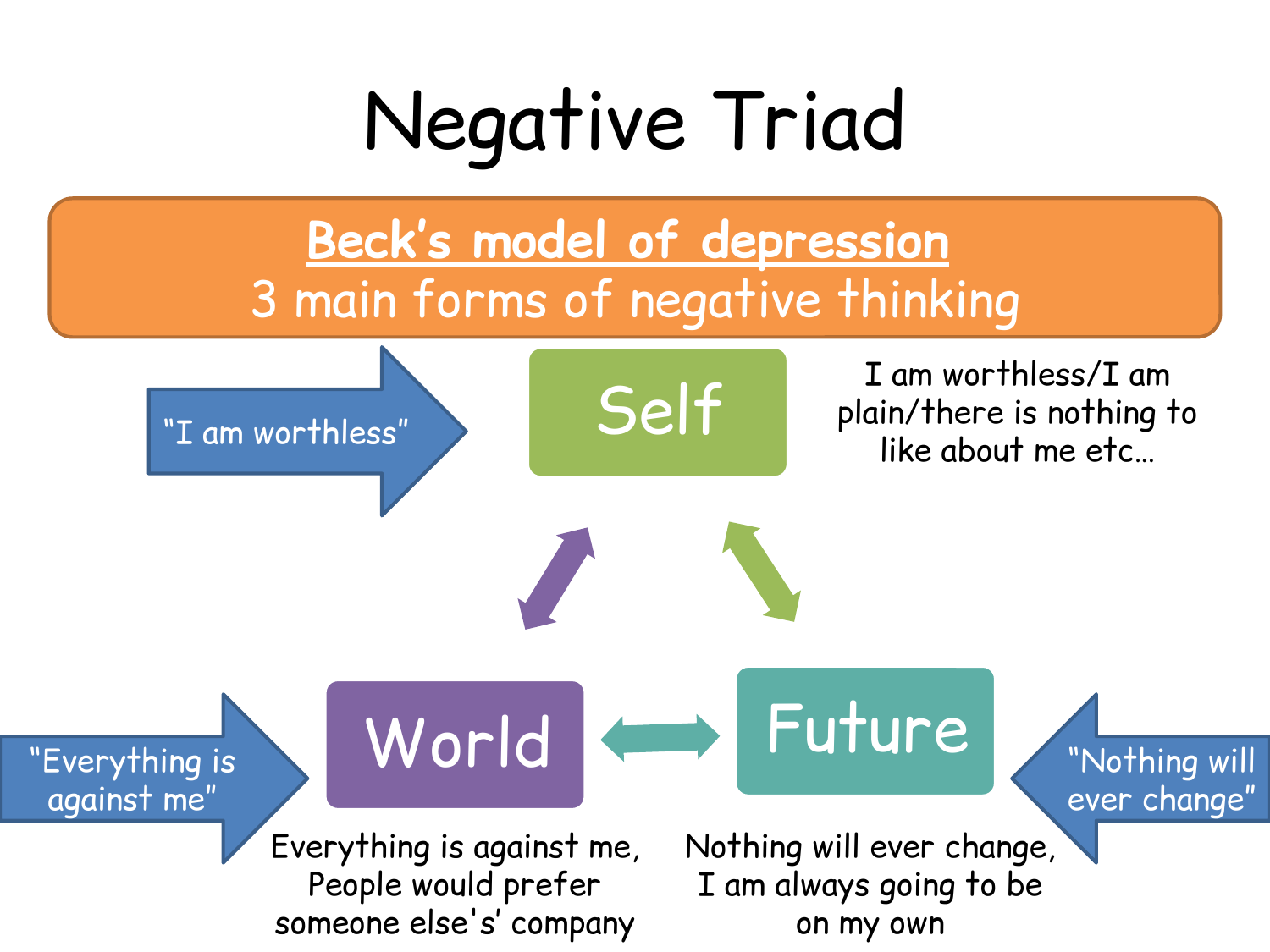

# Negative Triad
Beck’s model of depression
3 main forms of negative thinking
“I am worthless”
Self

Future

World

I am worthless/I am plain/there is nothing to like about me etc…
“Everything is against me”
“Nothing will ever change”
Everything is against me, People would prefer someone else's’ company
Nothing will ever change, I am always going to be on my own